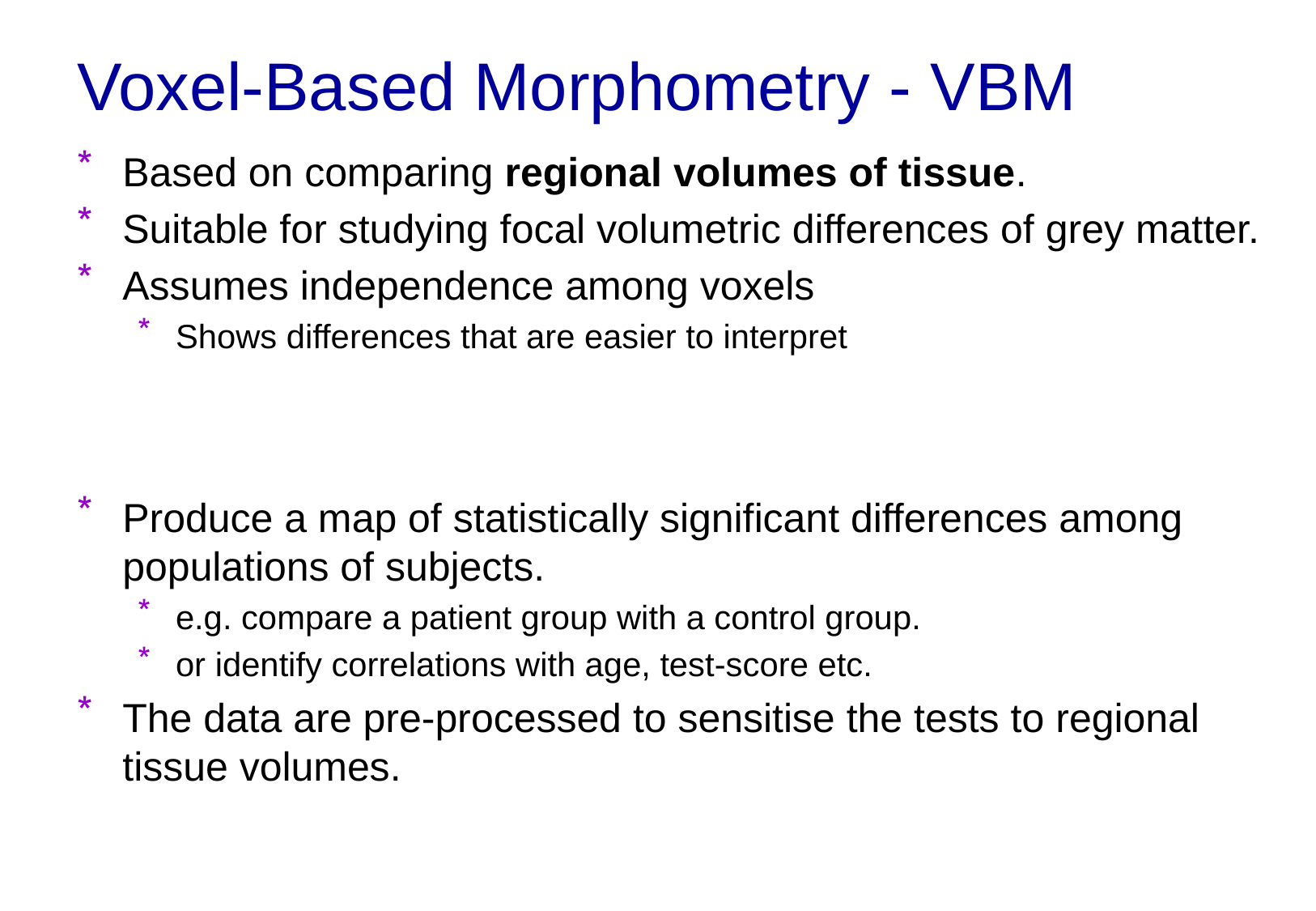

Voxel-Based Morphometry - VBM
Based on comparing regional volumes of tissue.
Suitable for studying focal volumetric differences of grey matter.
Assumes independence among voxels
Shows differences that are easier to interpret

Produce a map of statistically significant differences among populations of subjects.
e.g. compare a patient group with a control group.
or identify correlations with age, test-score etc.
The data are pre-processed to sensitise the tests to regional tissue volumes.